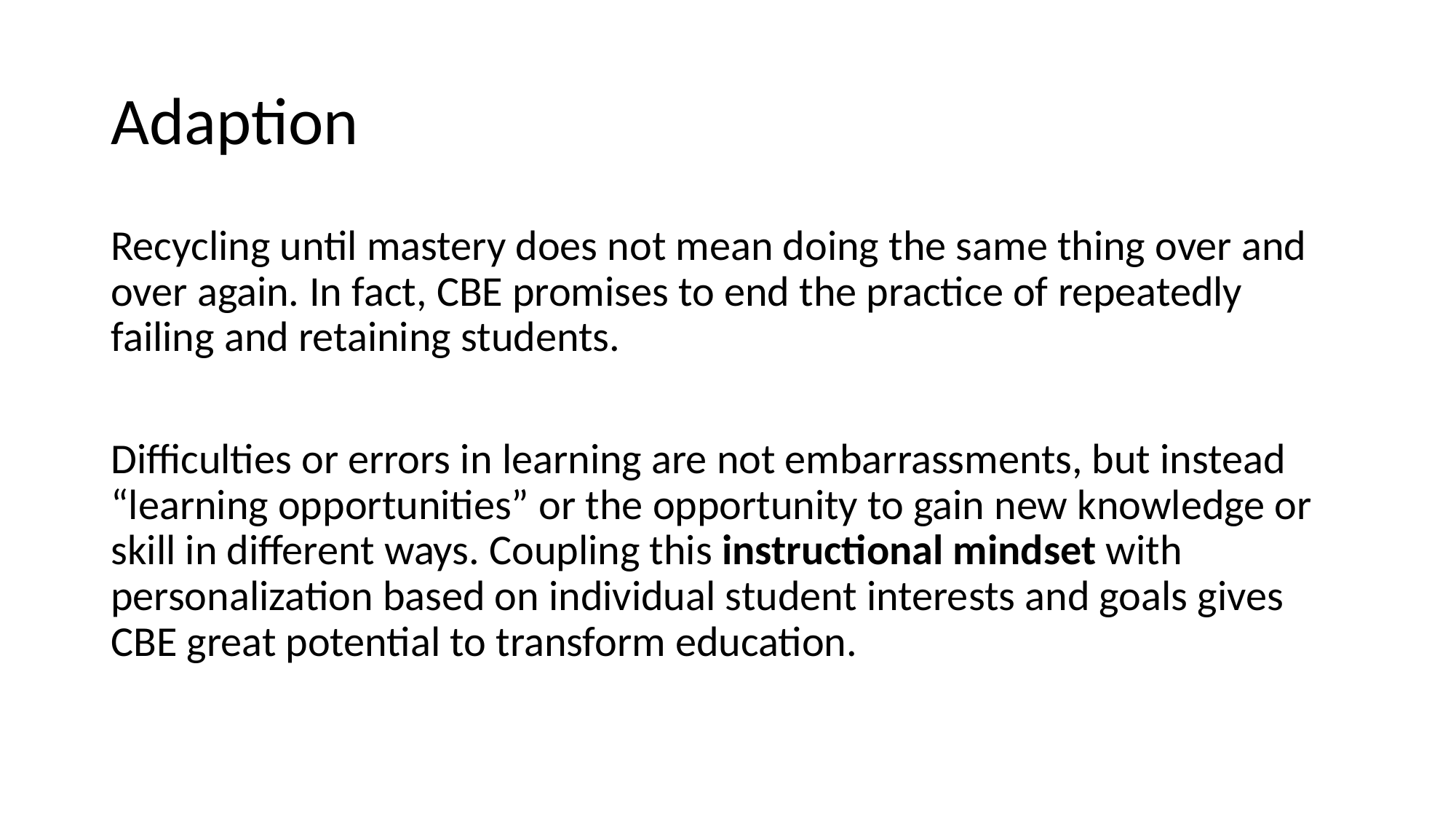

# Adaption
Recycling until mastery does not mean doing the same thing over and over again. In fact, CBE promises to end the practice of repeatedly failing and retaining students.

Difficulties or errors in learning are not embarrassments, but instead “learning opportunities” or the opportunity to gain new knowledge or skill in different ways. Coupling this instructional mindset with personalization based on individual student interests and goals gives CBE great potential to transform education.